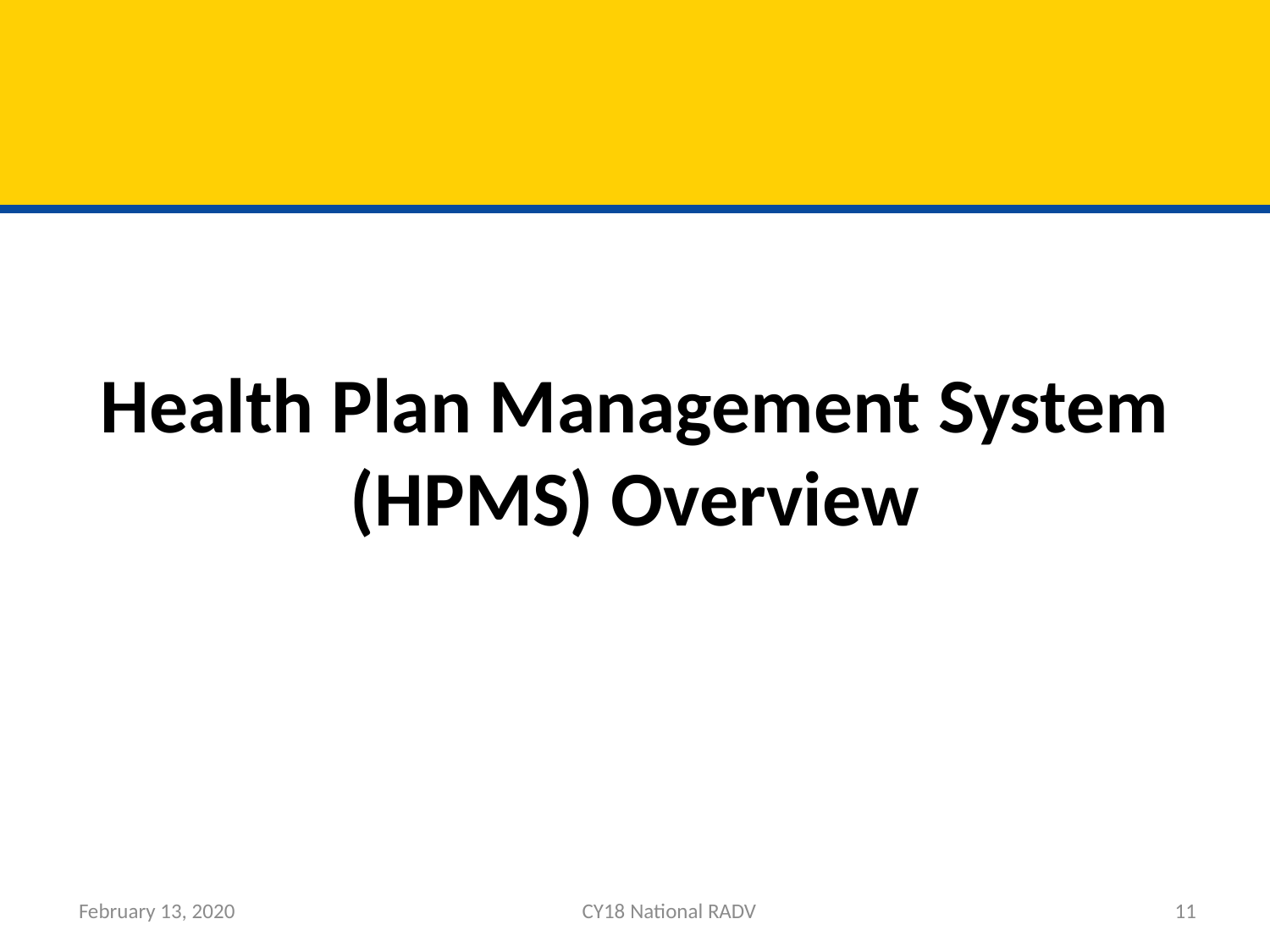

# Health Plan Management System (HPMS) Overview